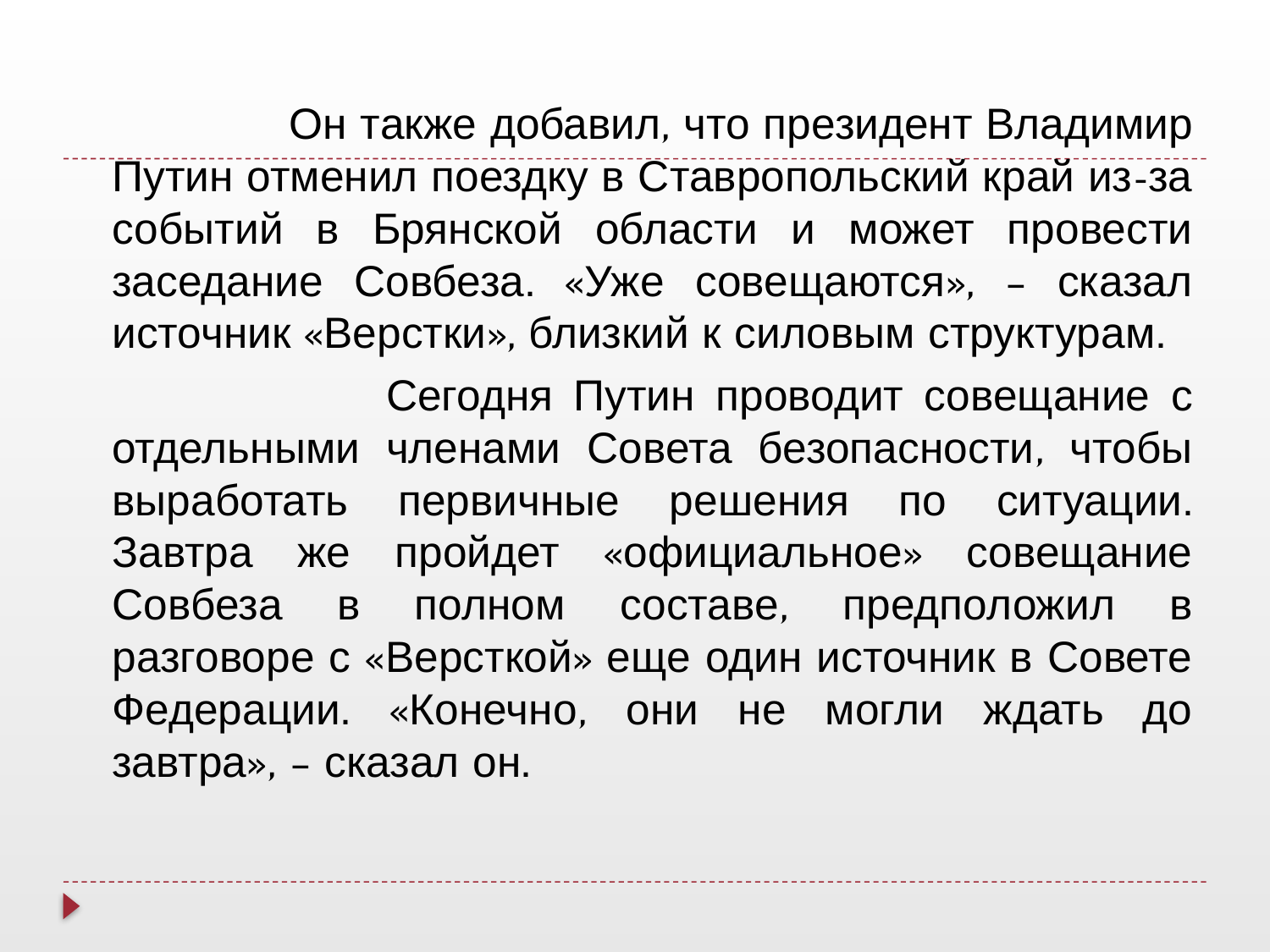

#
                Он также добавил, что президент Владимир Путин отменил поездку в Ставропольский край из-за событий в Брянской области и может провести заседание Совбеза. «Уже совещаются», – сказал источник «Верстки», близкий к силовым структурам.
               Сегодня Путин проводит совещание с отдельными членами Совета безопасности, чтобы выработать первичные решения по ситуации. Завтра же пройдет «официальное» совещание Совбеза в полном составе, предположил в разговоре с «Версткой» еще один источник в Совете Федерации. «Конечно, они не могли ждать до завтра», – сказал он.